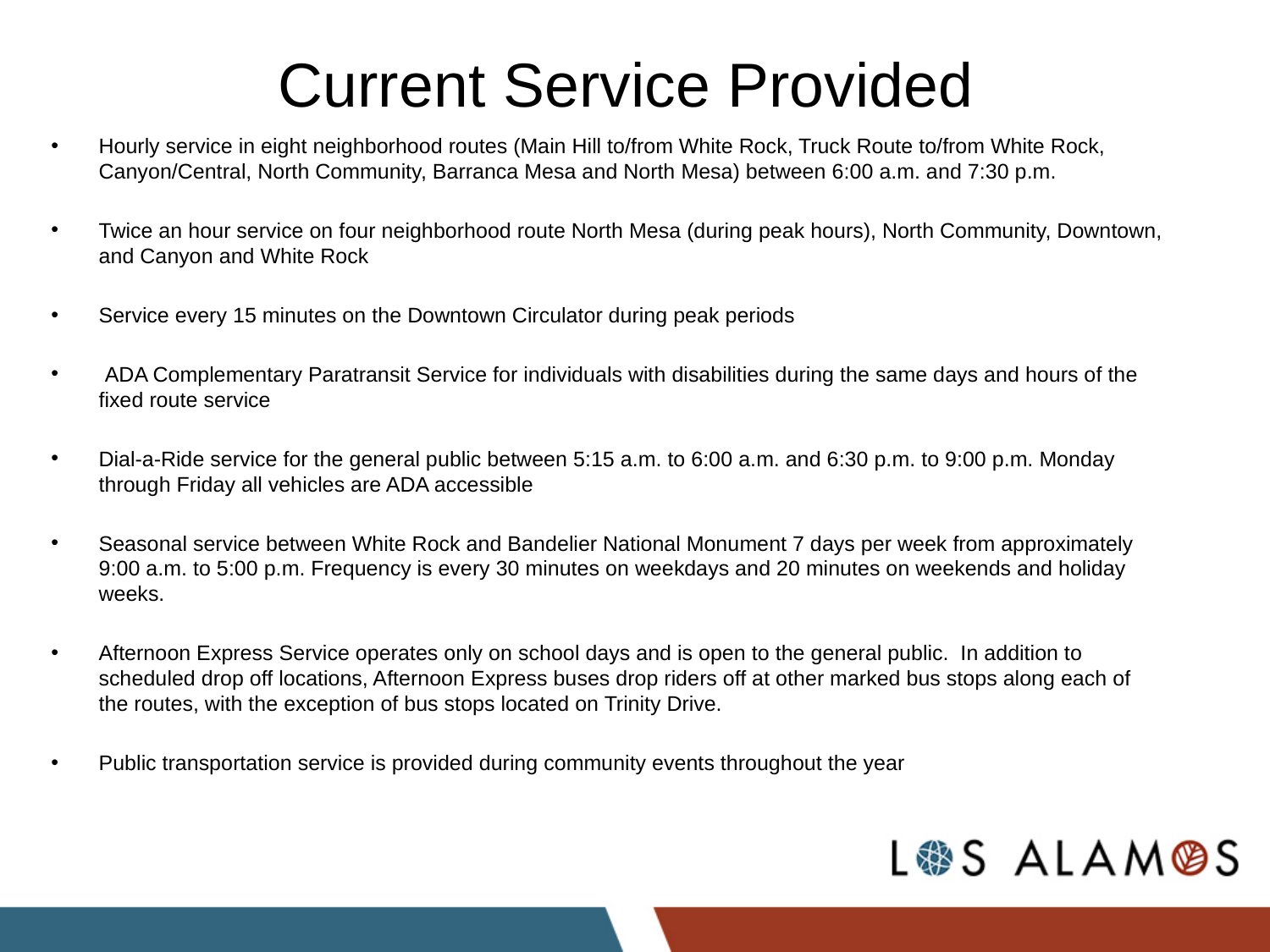

# Current Service Provided
Hourly service in eight neighborhood routes (Main Hill to/from White Rock, Truck Route to/from White Rock, Canyon/Central, North Community, Barranca Mesa and North Mesa) between 6:00 a.m. and 7:30 p.m.

Twice an hour service on four neighborhood route North Mesa (during peak hours), North Community, Downtown, and Canyon and White Rock

Service every 15 minutes on the Downtown Circulator during peak periods

 ADA Complementary Paratransit Service for individuals with disabilities during the same days and hours of the fixed route service

Dial-a-Ride service for the general public between 5:15 a.m. to 6:00 a.m. and 6:30 p.m. to 9:00 p.m. Monday through Friday all vehicles are ADA accessible

Seasonal service between White Rock and Bandelier National Monument 7 days per week from approximately 9:00 a.m. to 5:00 p.m. Frequency is every 30 minutes on weekdays and 20 minutes on weekends and holiday weeks.

Afternoon Express Service operates only on school days and is open to the general public.  In addition to scheduled drop off locations, Afternoon Express buses drop riders off at other marked bus stops along each of the routes, with the exception of bus stops located on Trinity Drive.

Public transportation service is provided during community events throughout the year